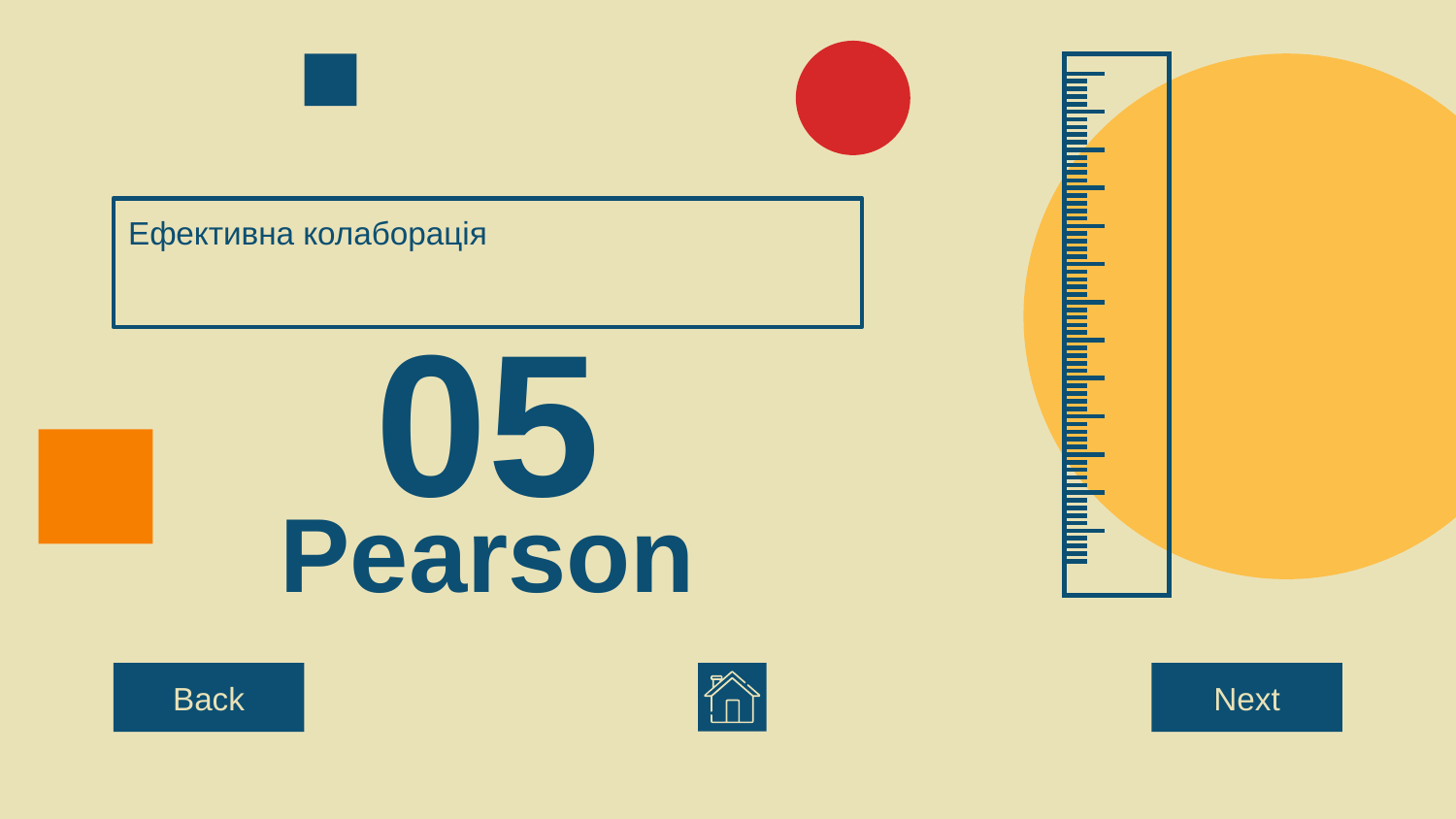

Ефективна колаборація

05

# Pearson
Back

Next